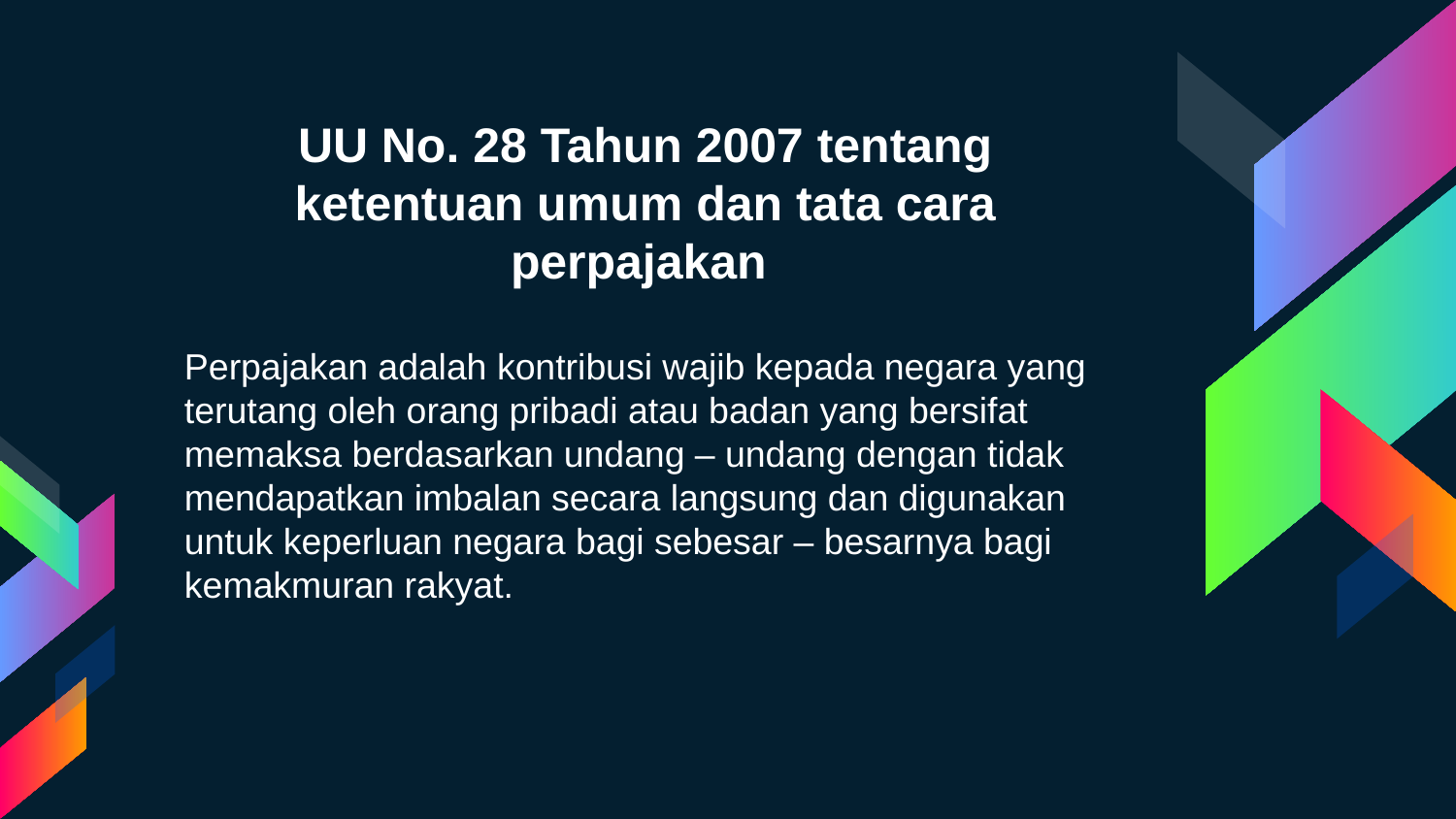

# UU No. 28 Tahun 2007 tentang ketentuan umum dan tata cara perpajakan

Perpajakan adalah kontribusi wajib kepada negara yang terutang oleh orang pribadi atau badan yang bersifat memaksa berdasarkan undang – undang dengan tidak mendapatkan imbalan secara langsung dan digunakan untuk keperluan negara bagi sebesar – besarnya bagi kemakmuran rakyat.